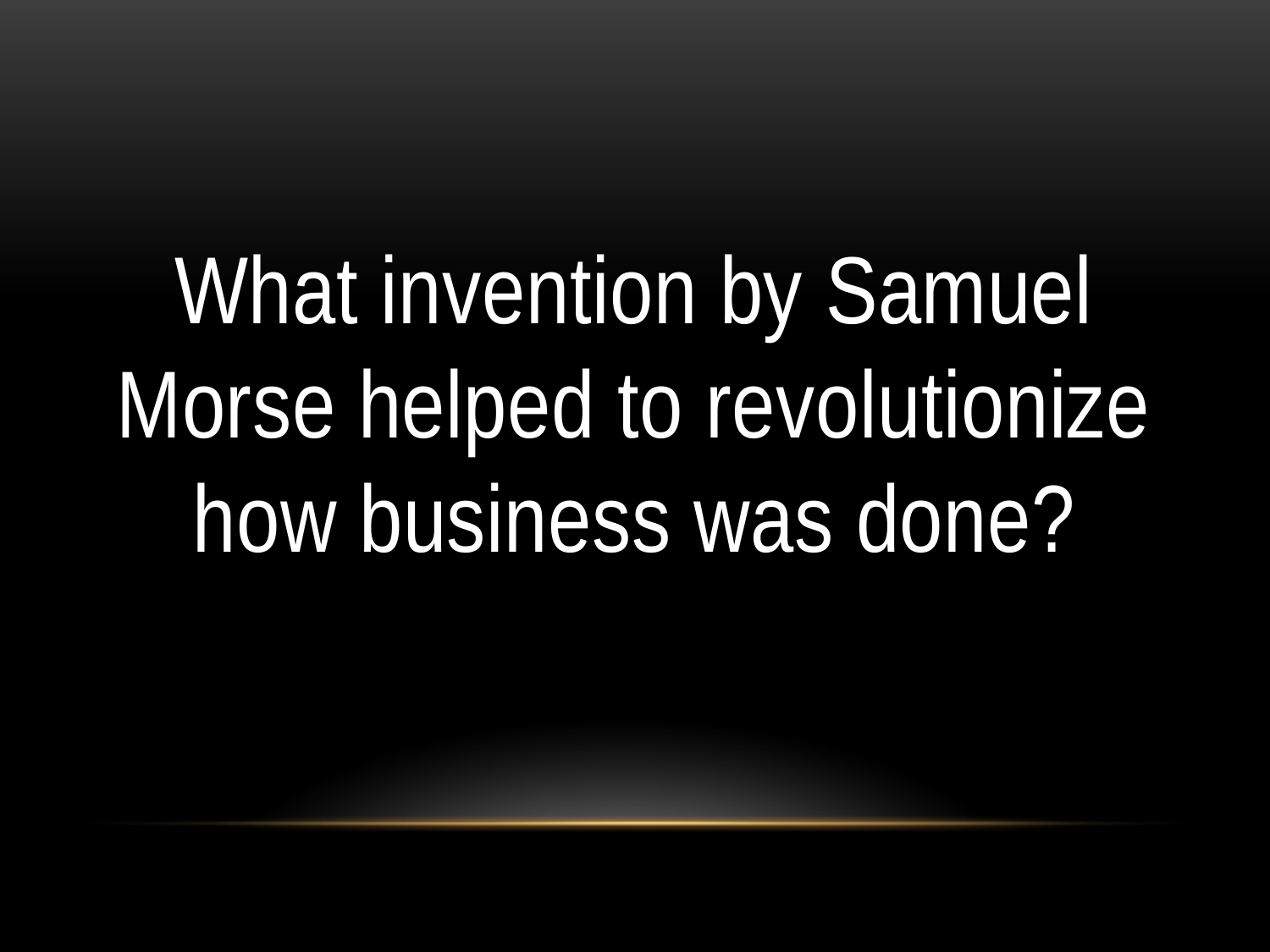

#
What invention by Samuel Morse helped to revolutionize how business was done?